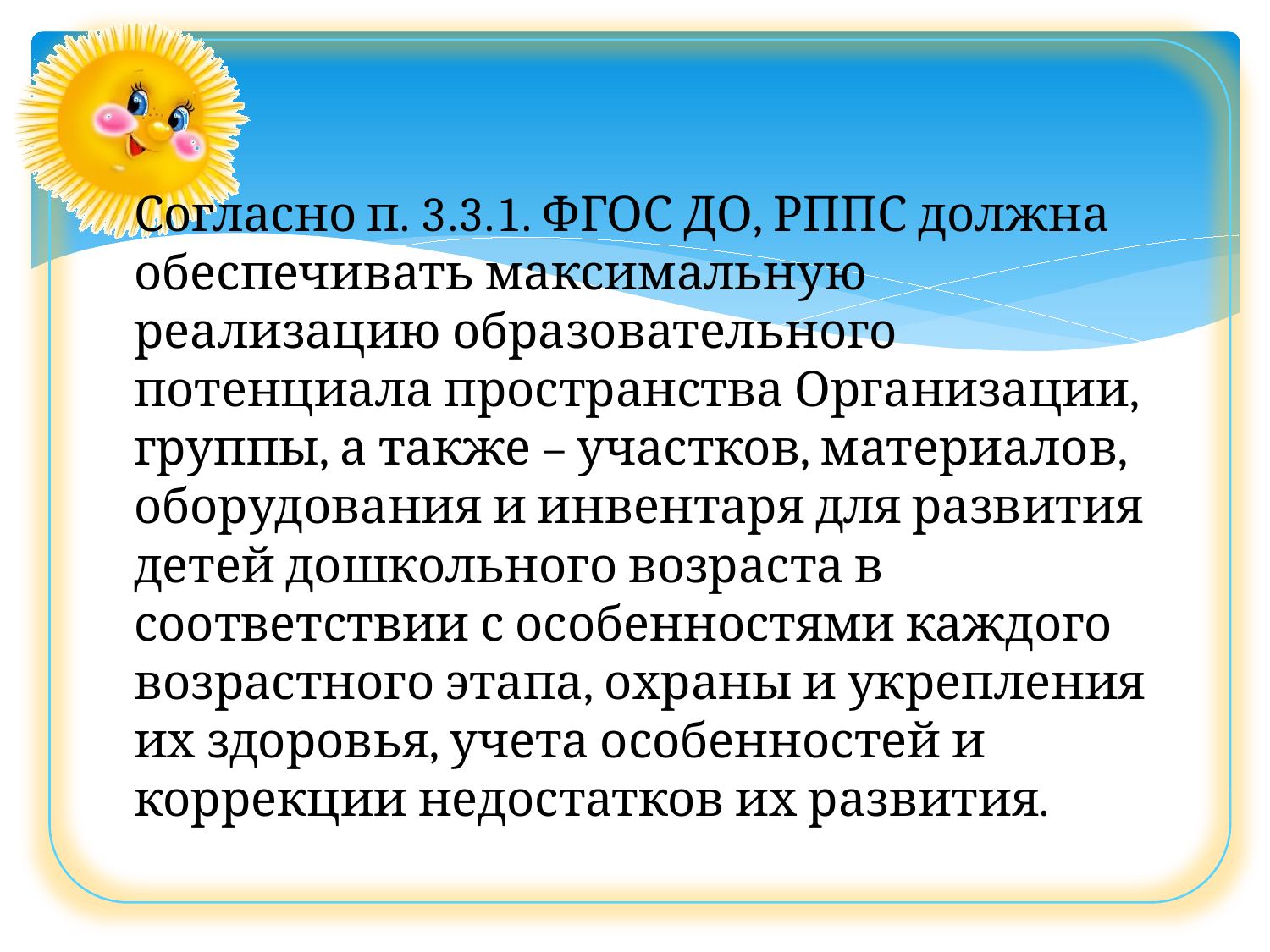

Согласно п. 3.3.1. ФГОС ДО, РППС должна обеспечивать максимальную реализацию образовательного потенциала пространства Организации, группы, а также – участков, материалов, оборудования и инвентаря для развития детей дошкольного возраста в соответствии с особенностями каждого возрастного этапа, охраны и укрепления их здоровья, учета особенностей и коррекции недостатков их развития.